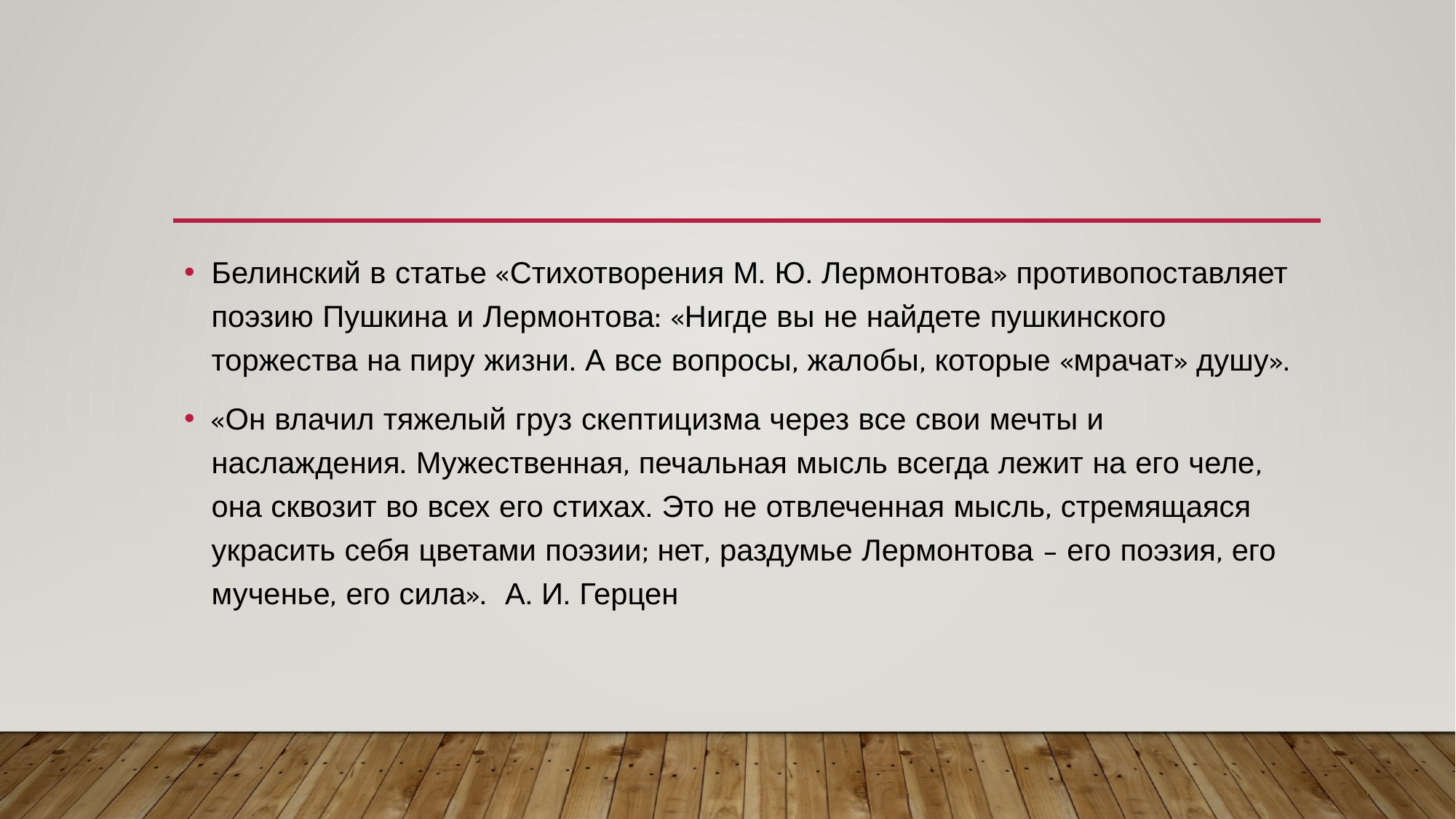

#
Белинский в статье «Стихотворения М. Ю. Лермонтова» противопоставляет поэзию Пушкина и Лермонтова: «Нигде вы не найдете пушкинского торжества на пиру жизни. А все вопросы, жалобы, которые «мрачат» душу».
«Он влачил тяжелый груз скептицизма через все свои мечты и наслаждения. Мужественная, печальная мысль всегда лежит на его челе, она сквозит во всех его стихах. Это не отвлеченная мысль, стремящаяся украсить себя цветами поэзии; нет, раздумье Лермонтова – его поэзия, его мученье, его сила».  А. И. Герцен